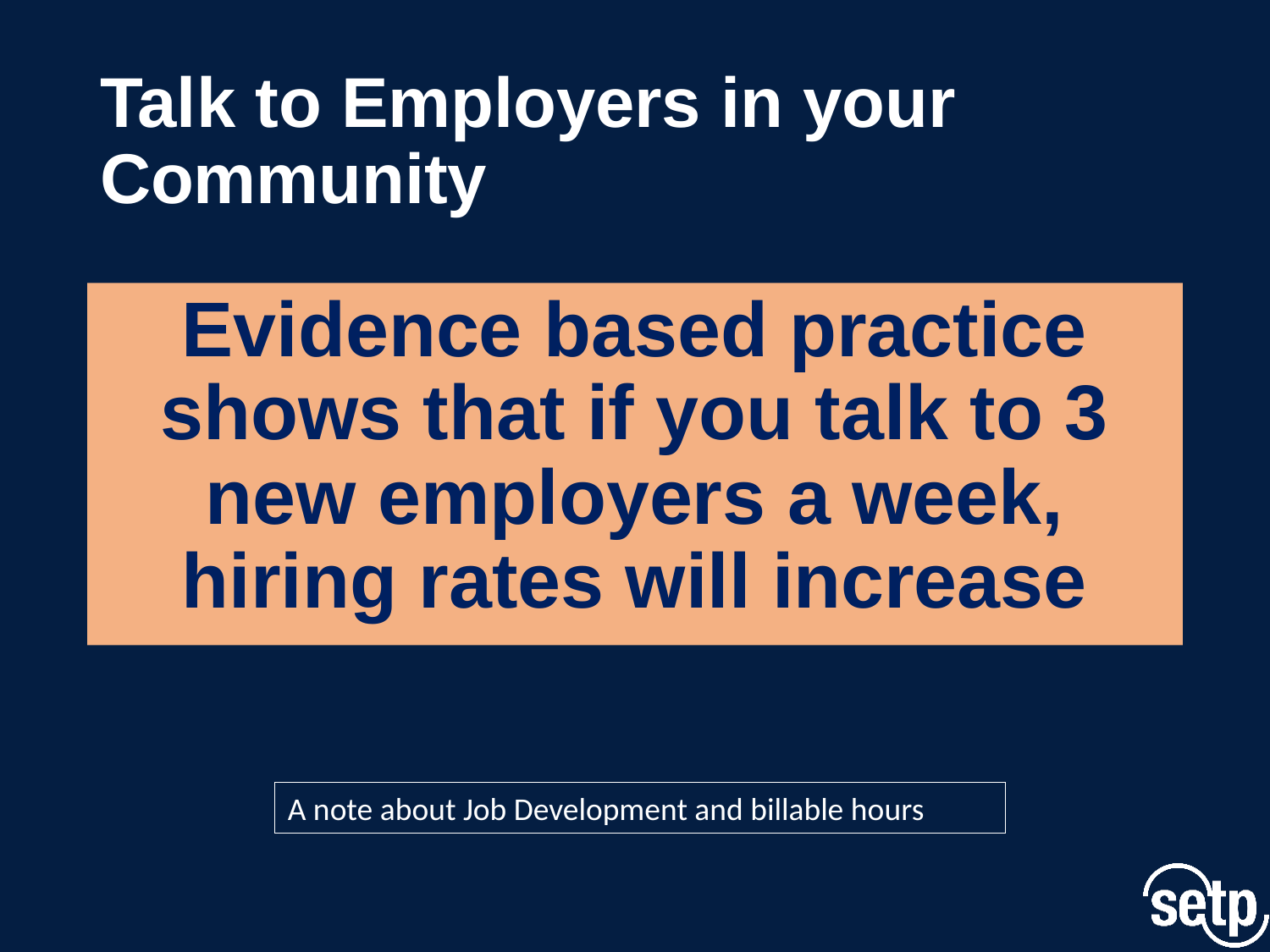

# Talk to Employers in your Community
Evidence based practice shows that if you talk to 3 new employers a week, hiring rates will increase

A note about Job Development and billable hours